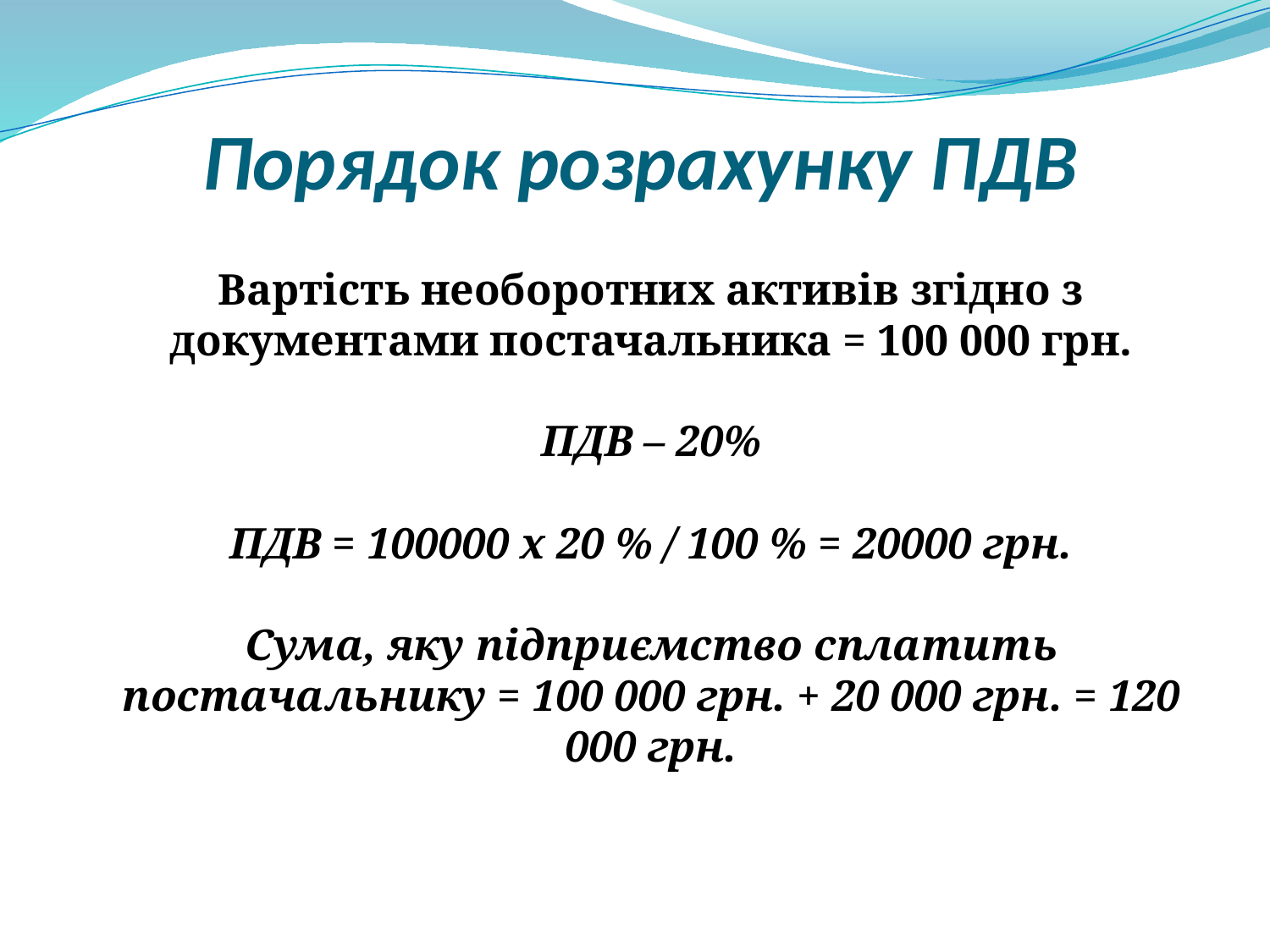

# Порядок розрахунку ПДВ
Вартість необоротних активів згідно з документами постачальника = 100 000 грн.

ПДВ – 20%

ПДВ = 100000 х 20 % / 100 % = 20000 грн.

Сума, яку підприємство сплатить постачальнику = 100 000 грн. + 20 000 грн. = 120 000 грн.